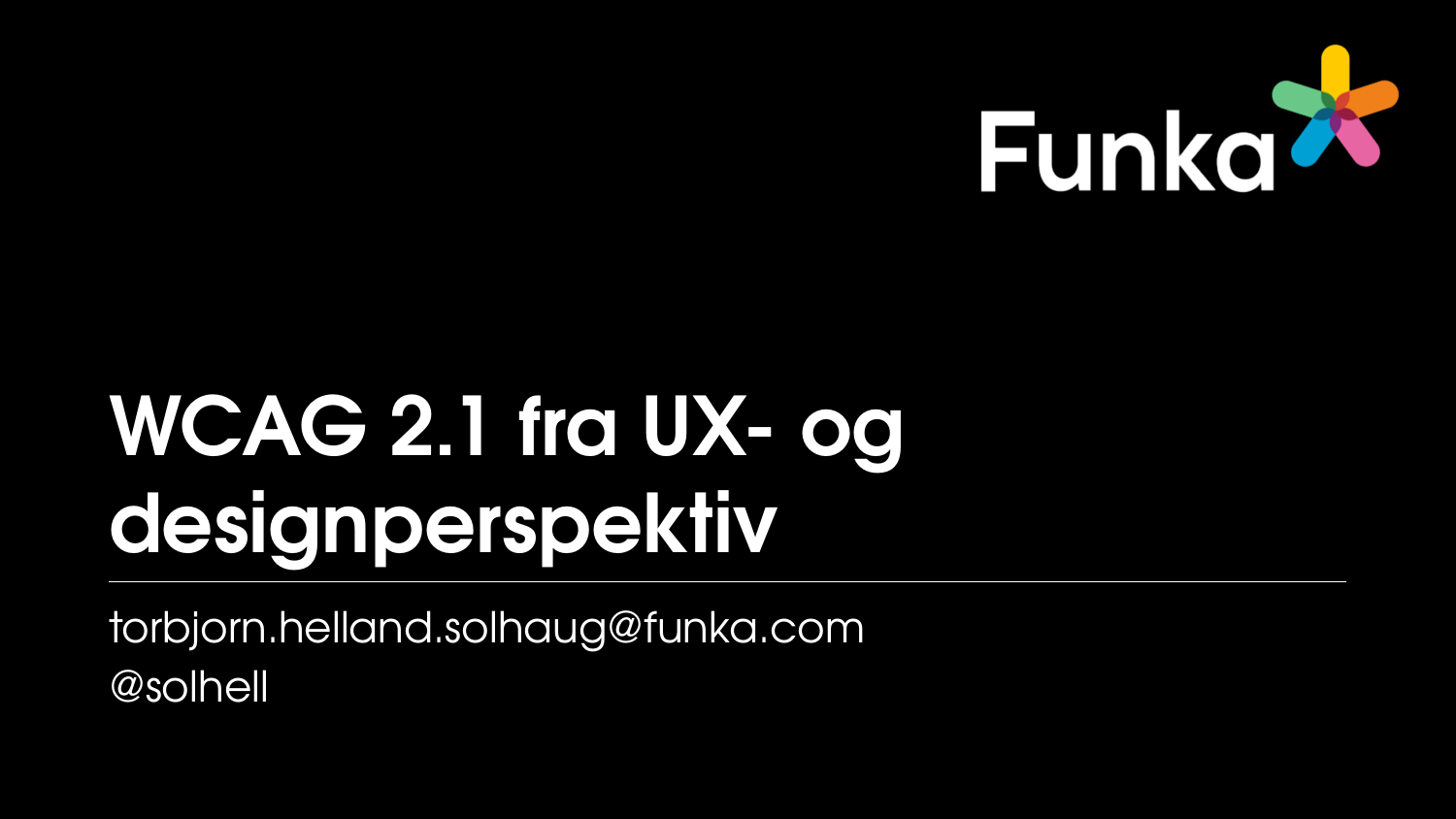

# WCAG 2.1 fra UX- og designperspektiv
torbjorn.helland.solhaug@funka.com
@solhell